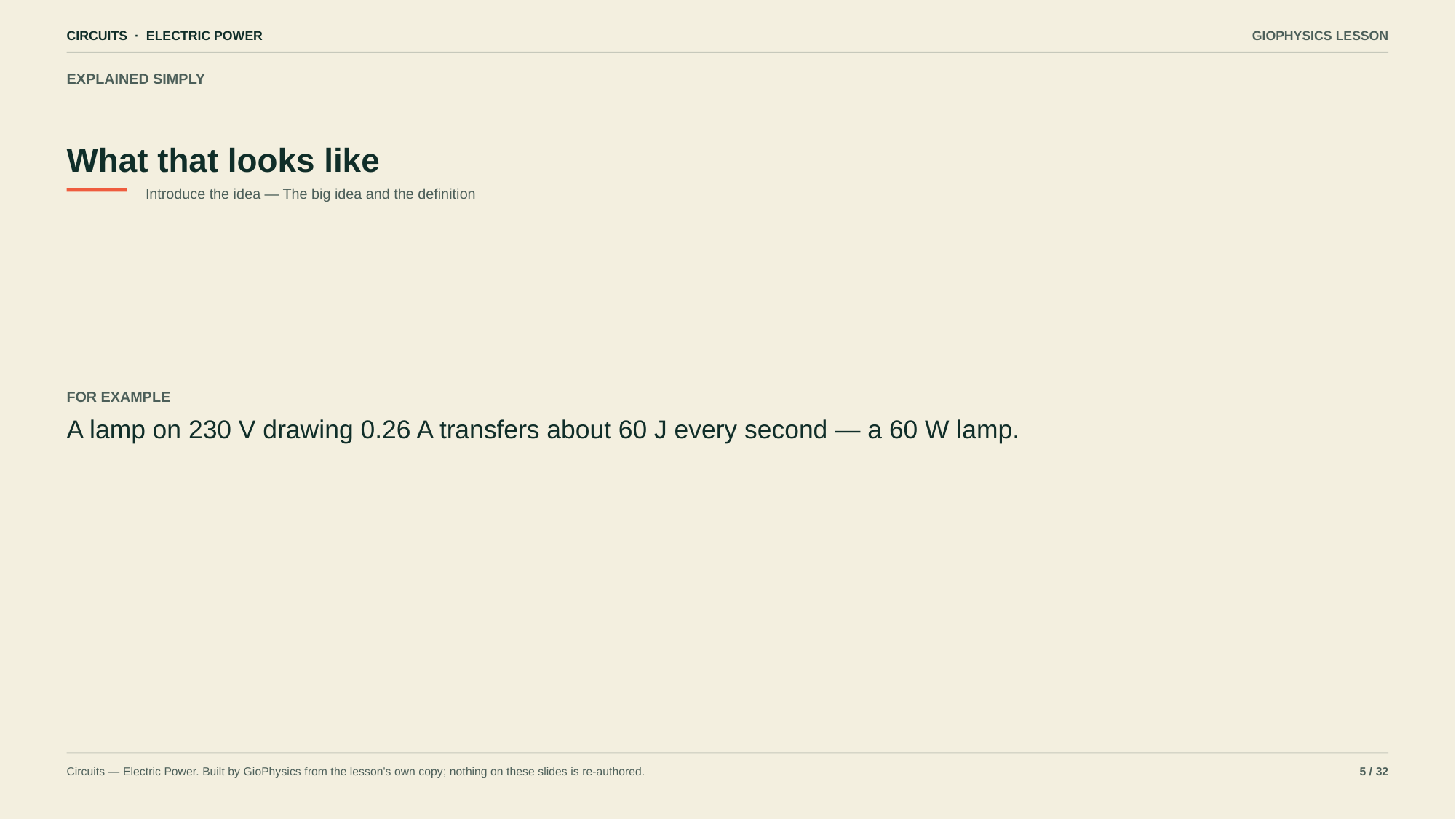

CIRCUITS  ·  ELECTRIC POWER
GIOPHYSICS LESSON

EXPLAINED SIMPLY
What that looks like
Introduce the idea — The big idea and the definition

FOR EXAMPLE
A lamp on 230 V drawing 0.26 A transfers about 60 J every second — a 60 W lamp.

Circuits — Electric Power. Built by GioPhysics from the lesson's own copy; nothing on these slides is re-authored.
5 / 32